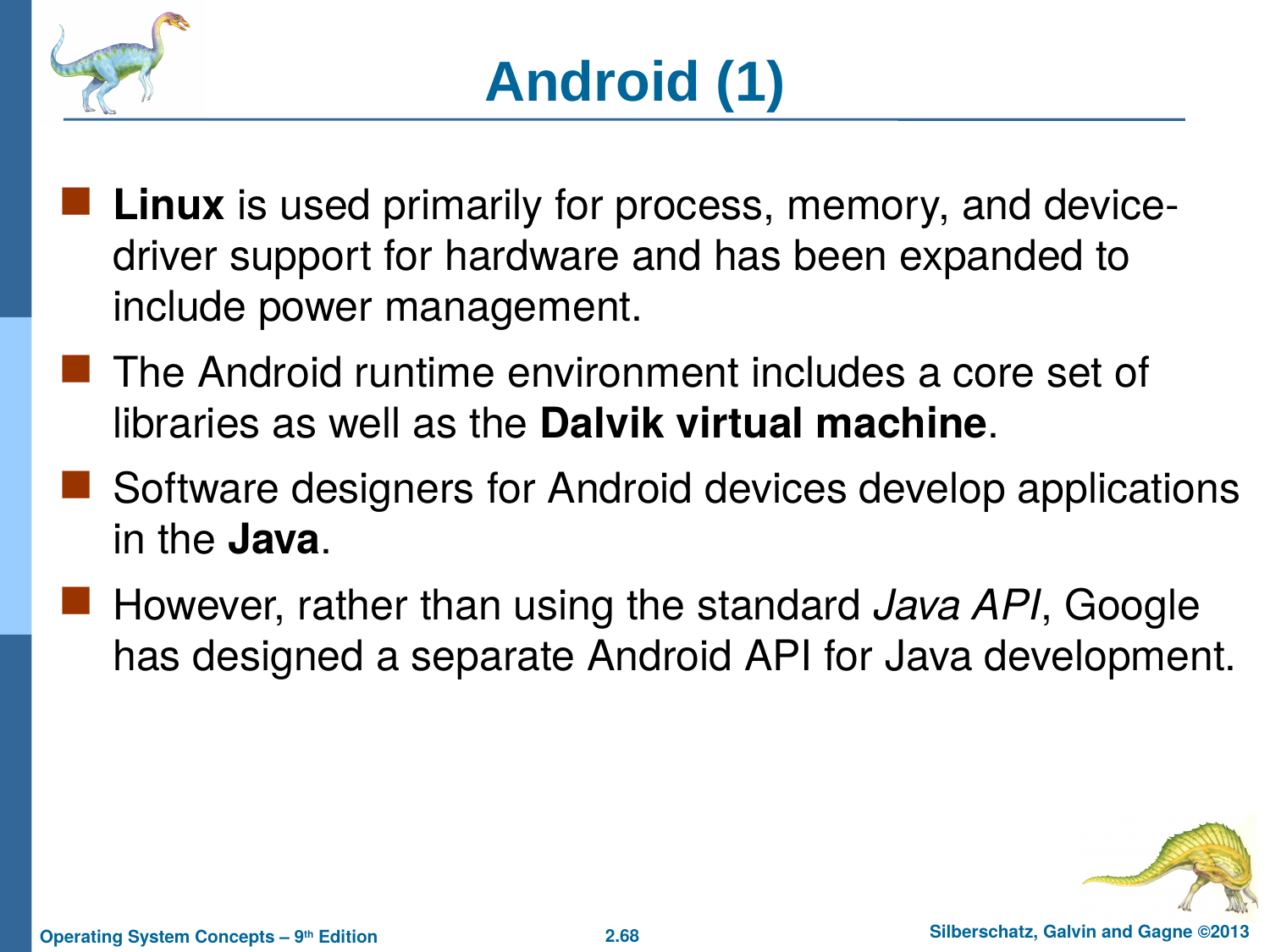

# Android (1)
Linux is used primarily for process, memory, and device-driver support for hardware and has been expanded to include power management.
The Android runtime environment includes a core set of libraries as well as the Dalvik virtual machine.
Software designers for Android devices develop applications in the Java.
However, rather than using the standard Java API, Google has designed a separate Android API for Java development.